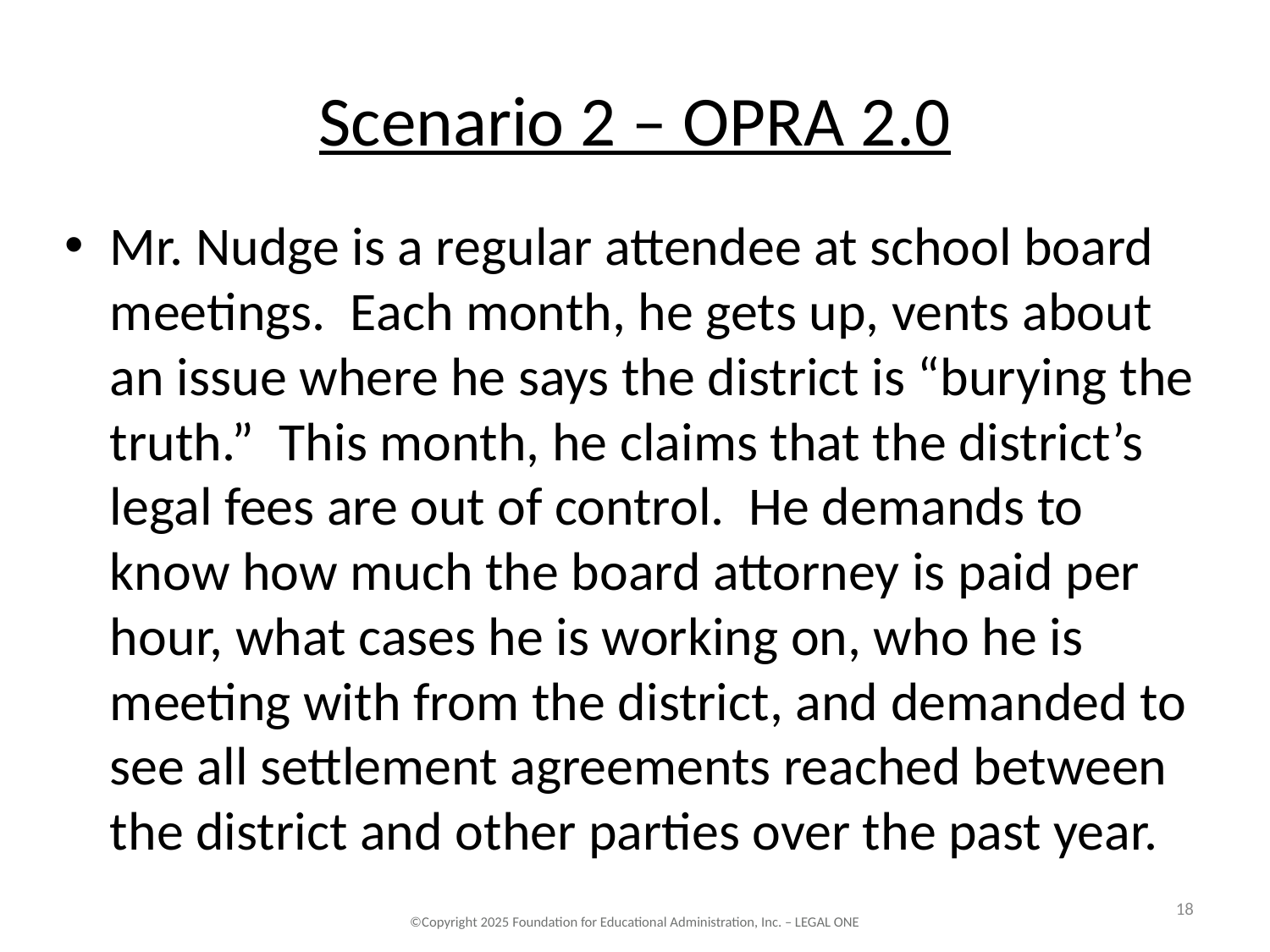

# Scenario 2 – OPRA 2.0
Mr. Nudge is a regular attendee at school board meetings.  Each month, he gets up, vents about an issue where he says the district is “burying the truth.”  This month, he claims that the district’s legal fees are out of control.  He demands to know how much the board attorney is paid per hour, what cases he is working on, who he is meeting with from the district, and demanded to see all settlement agreements reached between the district and other parties over the past year.
18